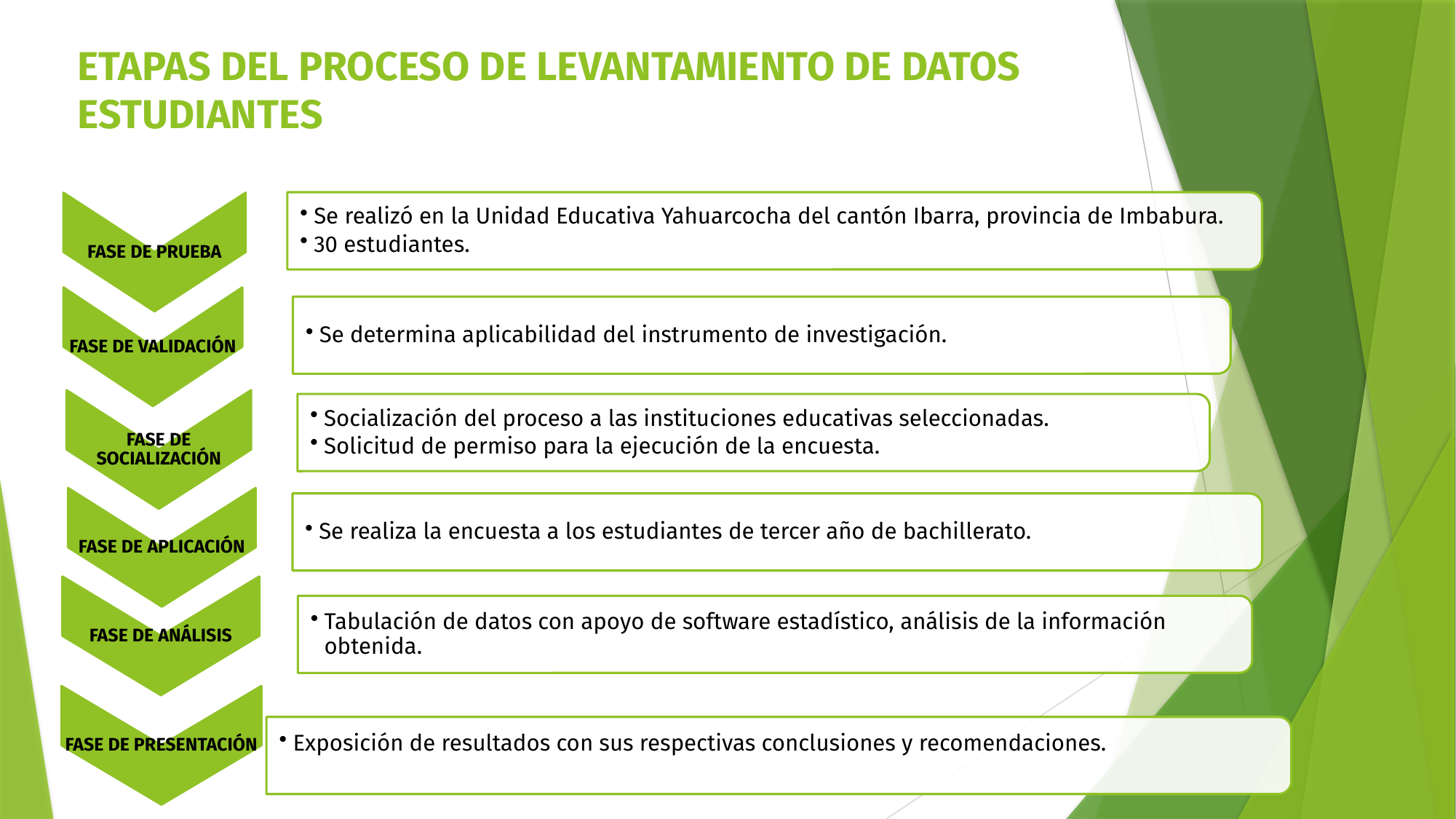

# ETAPAS DEL PROCESO DE LEVANTAMIENTO DE DATOS ESTUDIANTES
FASE DE PRUEBA
Se realizó en la Unidad Educativa Yahuarcocha del cantón Ibarra, provincia de Imbabura.
30 estudiantes.
FASE DE VALIDACIÓN
Se determina aplicabilidad del instrumento de investigación.
FASE DE PRESENTACIÓN
Exposición de resultados con sus respectivas conclusiones y recomendaciones.
FASE DE ANÁLISIS
Tabulación de datos con apoyo de software estadístico, análisis de la información obtenida.
FASE DE APLICACIÓN
Se realiza la encuesta a los estudiantes de tercer año de bachillerato.
FASE DE SOCIALIZACIÓN
Socialización del proceso a las instituciones educativas seleccionadas.
Solicitud de permiso para la ejecución de la encuesta.